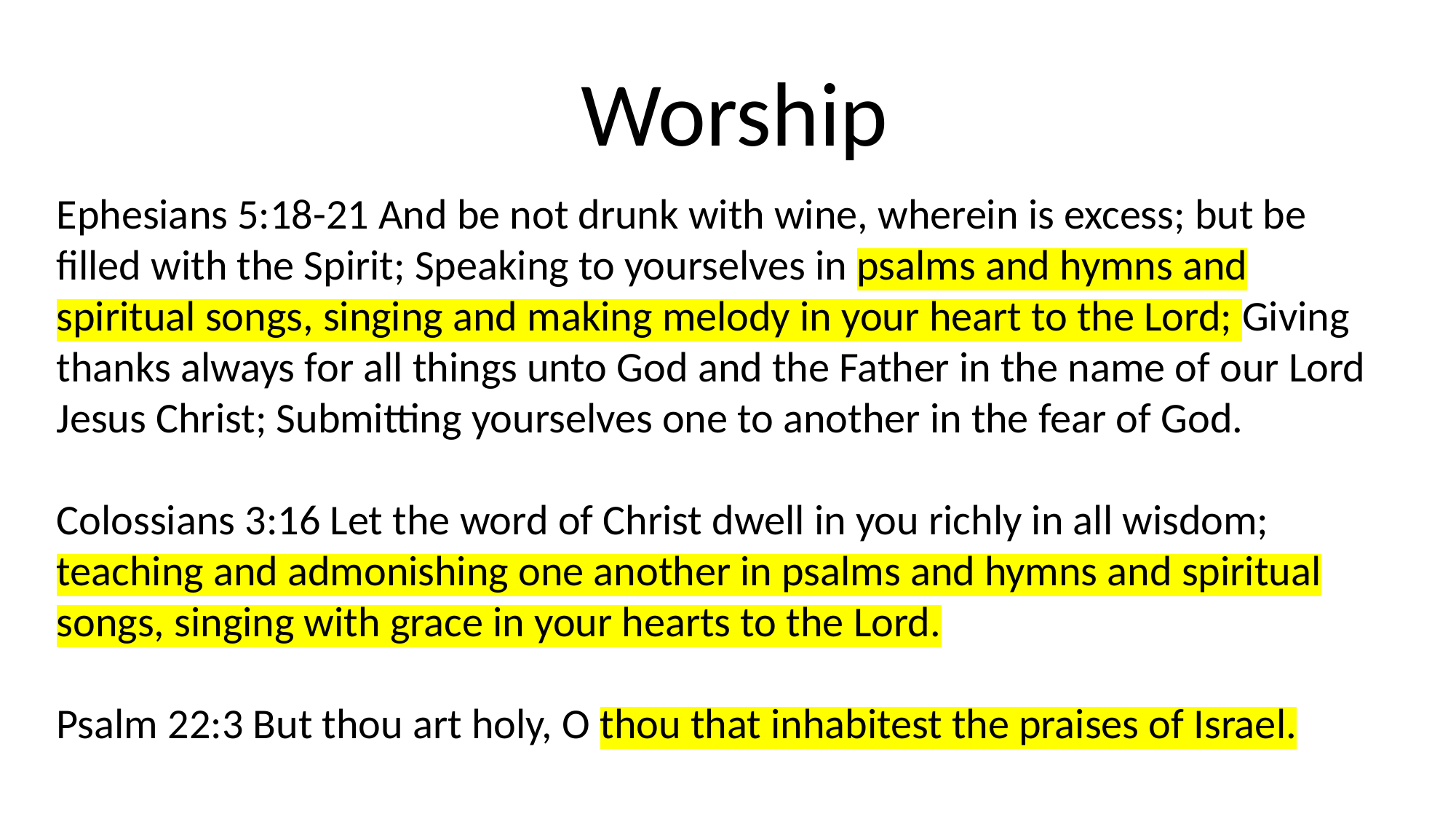

# Worship
Ephesians 5:18-21 And be not drunk with wine, wherein is excess; but be filled with the Spirit; Speaking to yourselves in psalms and hymns and spiritual songs, singing and making melody in your heart to the Lord; Giving thanks always for all things unto God and the Father in the name of our Lord Jesus Christ; Submitting yourselves one to another in the fear of God.

Colossians 3:16 Let the word of Christ dwell in you richly in all wisdom; teaching and admonishing one another in psalms and hymns and spiritual songs, singing with grace in your hearts to the Lord.

Psalm 22:3 But thou art holy, O thou that inhabitest the praises of Israel.